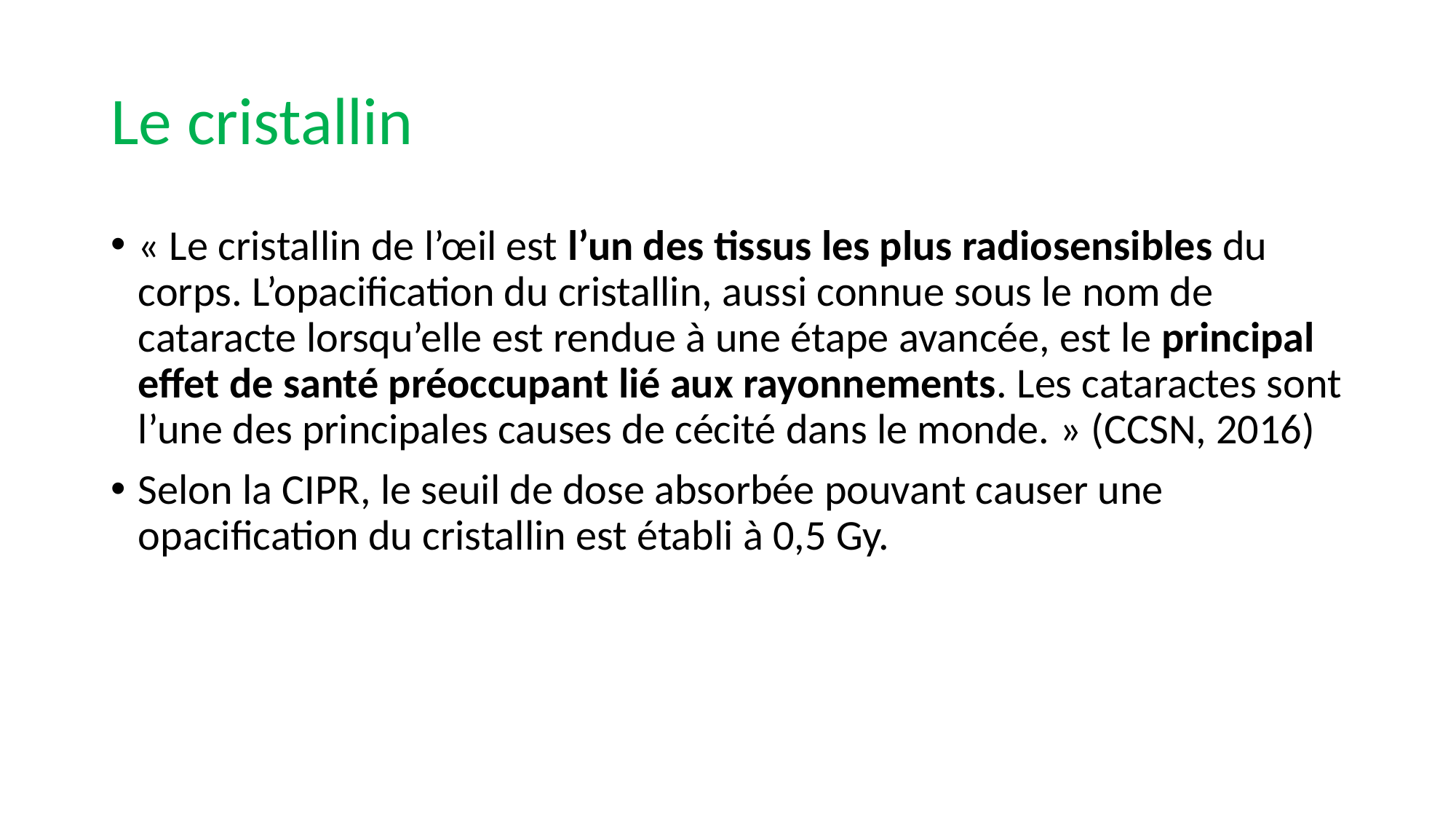

# Le cristallin
« Le cristallin de l’œil est l’un des tissus les plus radiosensibles du corps. L’opacification du cristallin, aussi connue sous le nom de cataracte lorsqu’elle est rendue à une étape avancée, est le principal effet de santé préoccupant lié aux rayonnements. Les cataractes sont l’une des principales causes de cécité dans le monde. » (CCSN, 2016)
Selon la CIPR, le seuil de dose absorbée pouvant causer une opacification du cristallin est établi à 0,5 Gy.